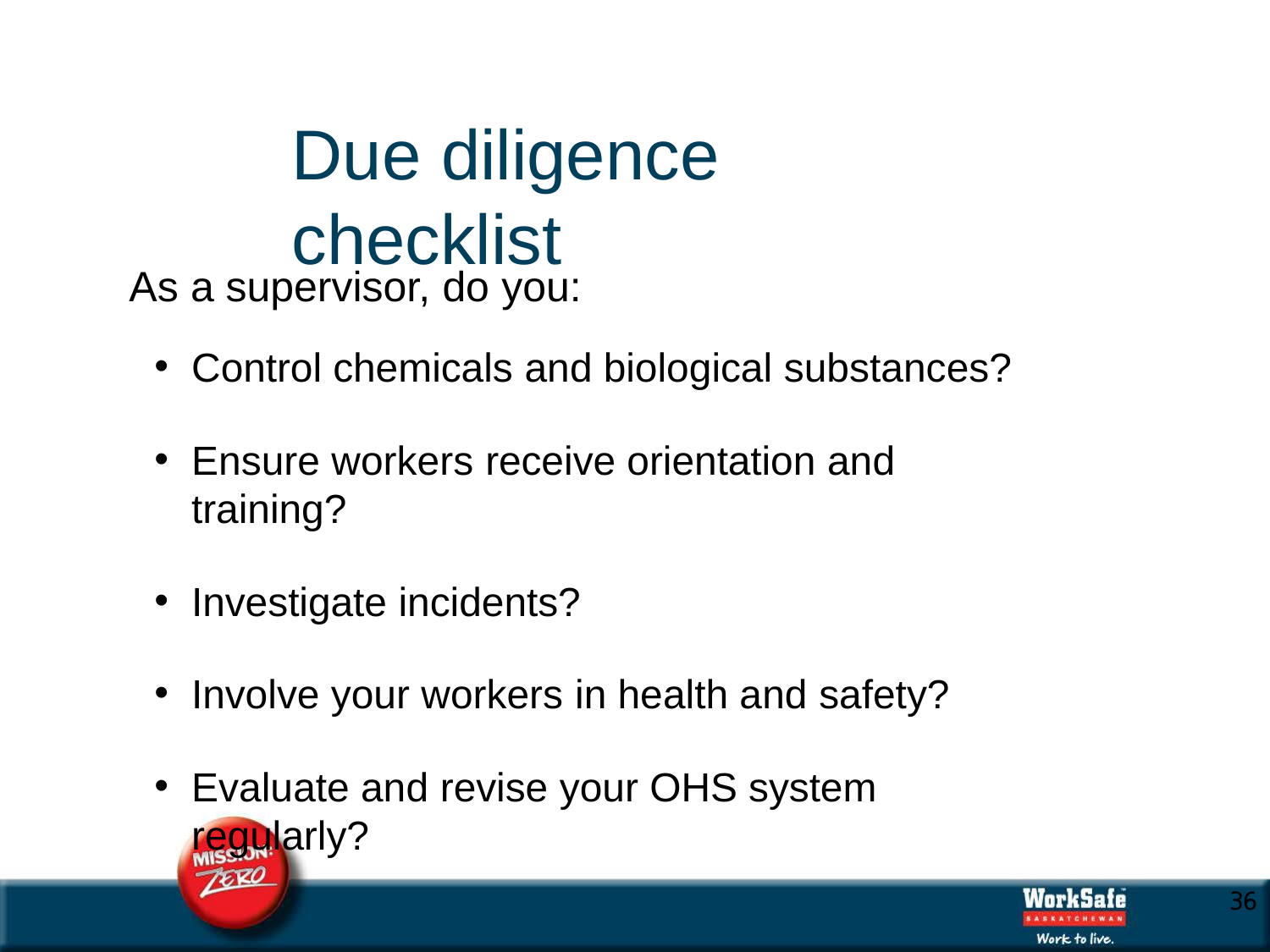

# Due diligence checklist
As a supervisor, do you:
Control chemicals and biological substances?

Ensure workers receive orientation and training?

Investigate incidents?

Involve your workers in health and safety?

Evaluate and revise your OHS system regularly?
36